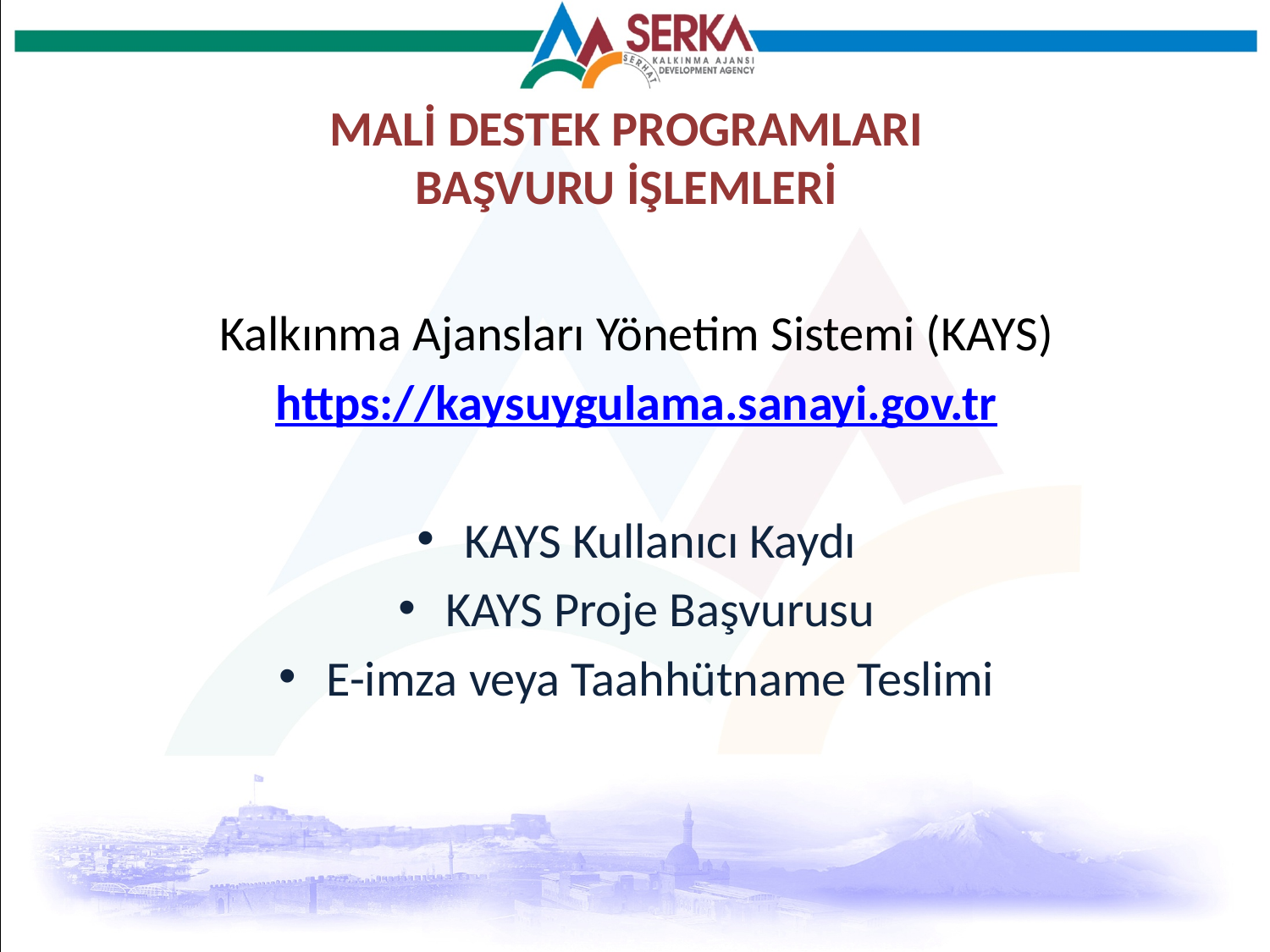

# MALİ DESTEK PROGRAMLARI BAŞVURU İŞLEMLERİ

Kalkınma Ajansları Yönetim Sistemi (KAYS)
https://kaysuygulama.sanayi.gov.tr

KAYS Kullanıcı Kaydı
KAYS Proje Başvurusu
E-imza veya Taahhütname Teslimi